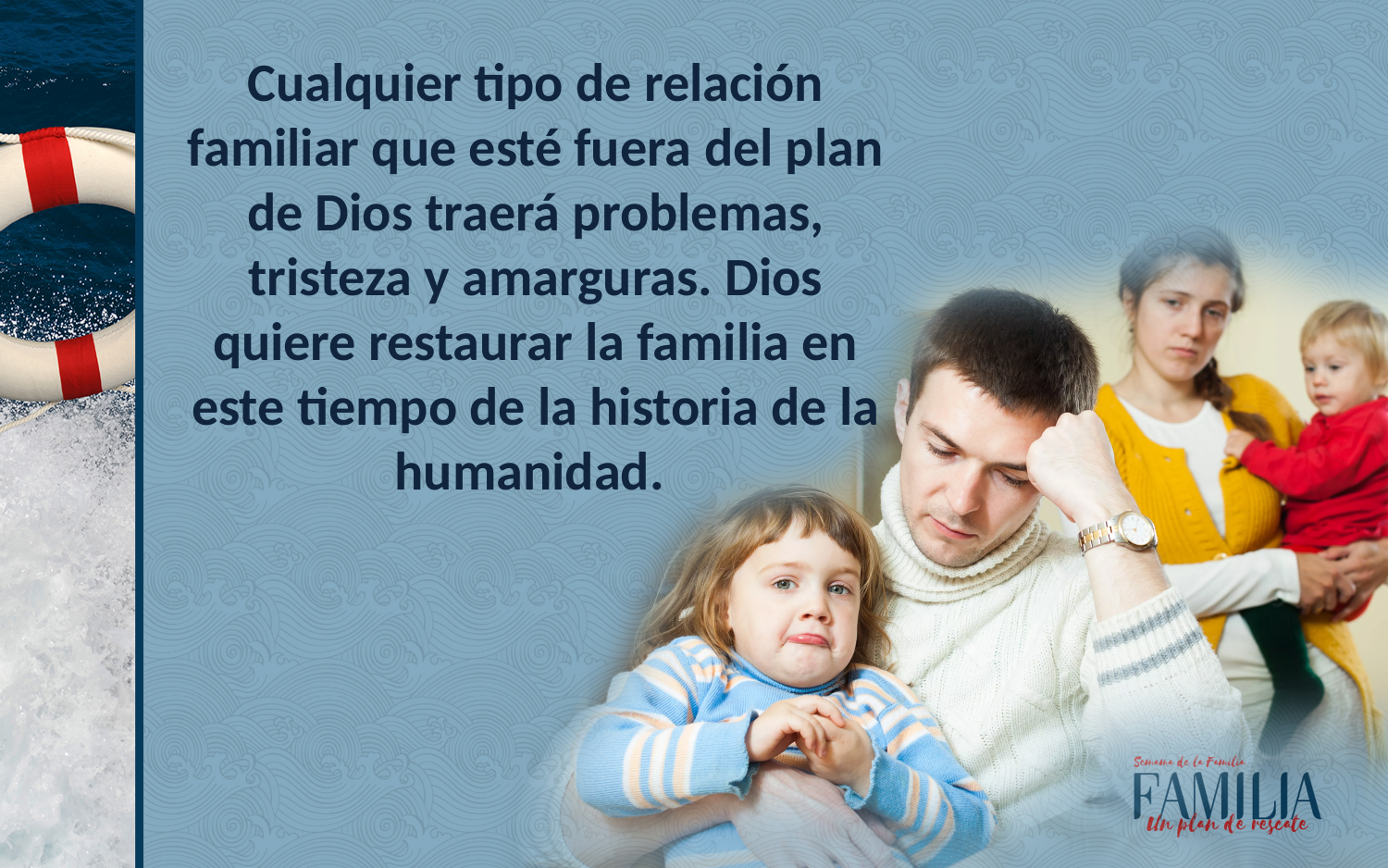

Cualquier tipo de relación familiar que esté fuera del plan de Dios traerá problemas, tristeza y amarguras. Dios quiere restaurar la familia en este tiempo de la historia de la humanidad.